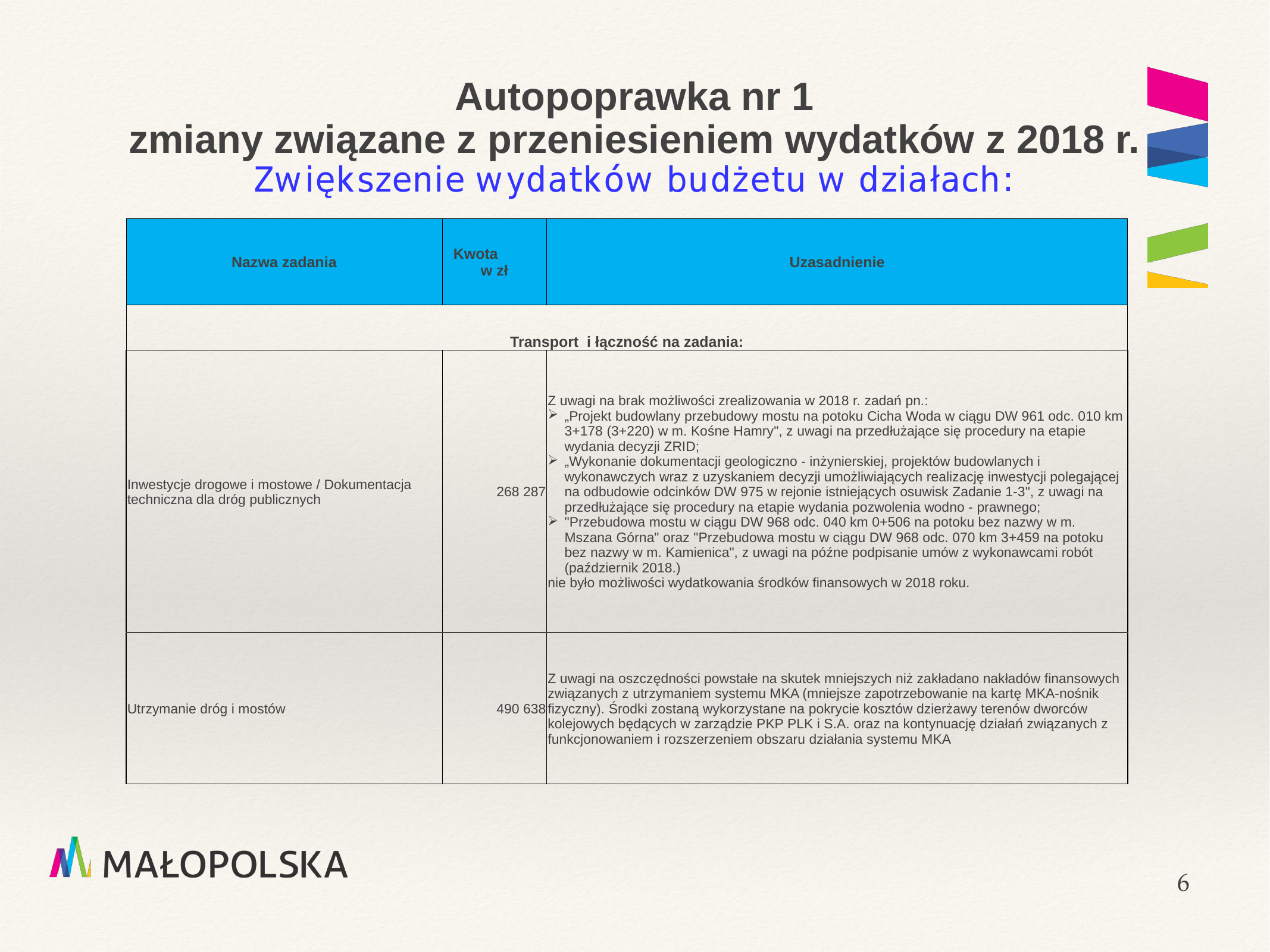

# Autopoprawka nr 1 zmiany związane z przeniesieniem wydatków z 2018 r. Zwiększenie wydatków budżetu w działach:
| Nazwa zadania | Kwota w zł | Uzasadnienie |
| --- | --- | --- |
| Transport i łączność na zadania: |  |  |
| Inwestycje drogowe i mostowe / Dokumentacja techniczna dla dróg publicznych | 268 287 | Z uwagi na brak możliwości zrealizowania w 2018 r. zadań pn.: „Projekt budowlany przebudowy mostu na potoku Cicha Woda w ciągu DW 961 odc. 010 km 3+178 (3+220) w m. Kośne Hamry", z uwagi na przedłużające się procedury na etapie wydania decyzji ZRID; „Wykonanie dokumentacji geologiczno - inżynierskiej, projektów budowlanych i wykonawczych wraz z uzyskaniem decyzji umożliwiających realizację inwestycji polegającej na odbudowie odcinków DW 975 w rejonie istniejących osuwisk Zadanie 1-3", z uwagi na przedłużające się procedury na etapie wydania pozwolenia wodno - prawnego; "Przebudowa mostu w ciągu DW 968 odc. 040 km 0+506 na potoku bez nazwy w m. Mszana Górna" oraz "Przebudowa mostu w ciągu DW 968 odc. 070 km 3+459 na potoku bez nazwy w m. Kamienica", z uwagi na późne podpisanie umów z wykonawcami robót (październik 2018.) nie było możliwości wydatkowania środków finansowych w 2018 roku. |
| Utrzymanie dróg i mostów | 490 638 | Z uwagi na oszczędności powstałe na skutek mniejszych niż zakładano nakładów finansowych związanych z utrzymaniem systemu MKA (mniejsze zapotrzebowanie na kartę MKA-nośnik fizyczny). Środki zostaną wykorzystane na pokrycie kosztów dzierżawy terenów dworców kolejowych będących w zarządzie PKP PLK i S.A. oraz na kontynuację działań związanych z funkcjonowaniem i rozszerzeniem obszaru działania systemu MKA |